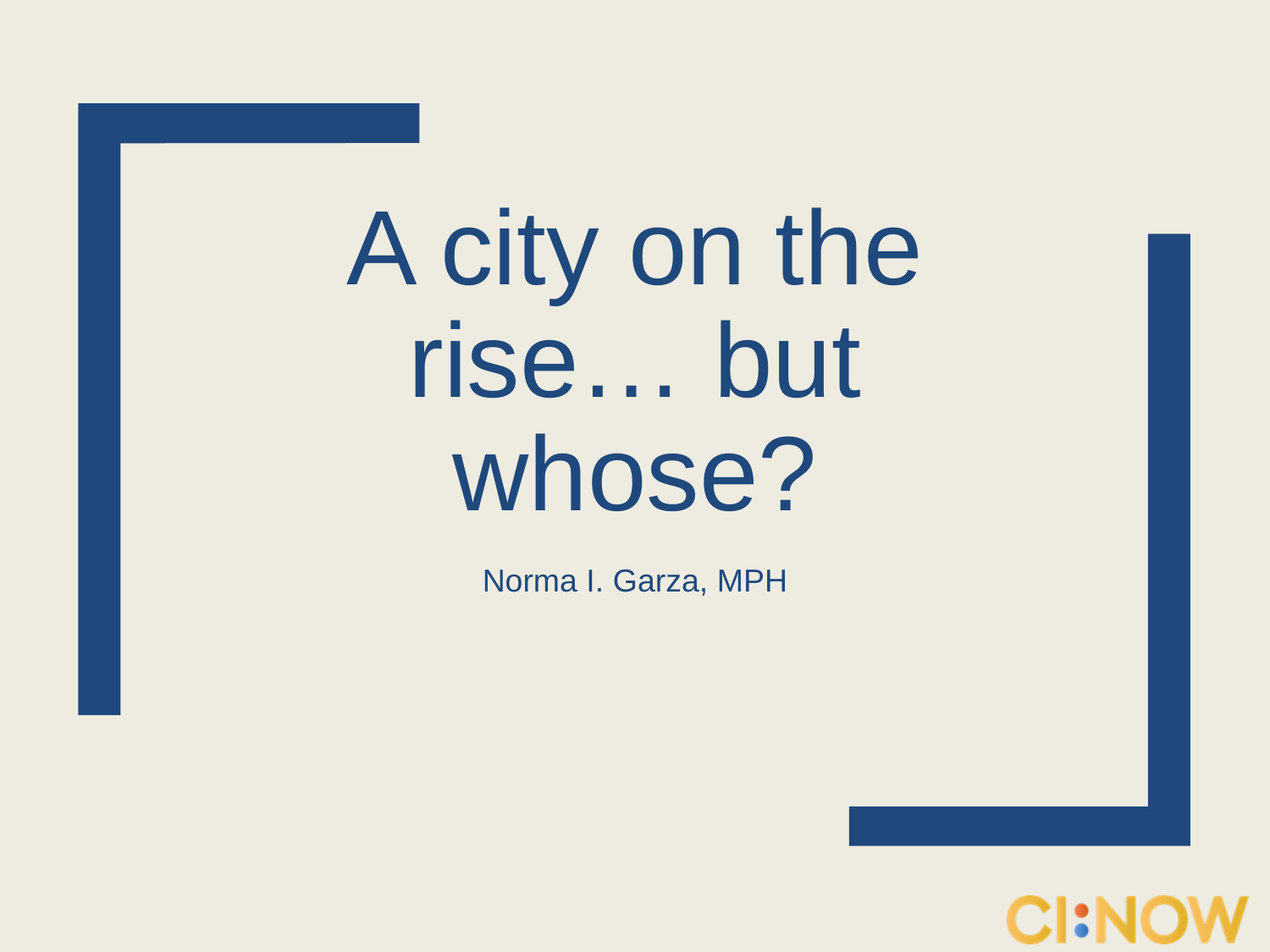

# A city on the rise… but whose?
Norma I. Garza, MPH